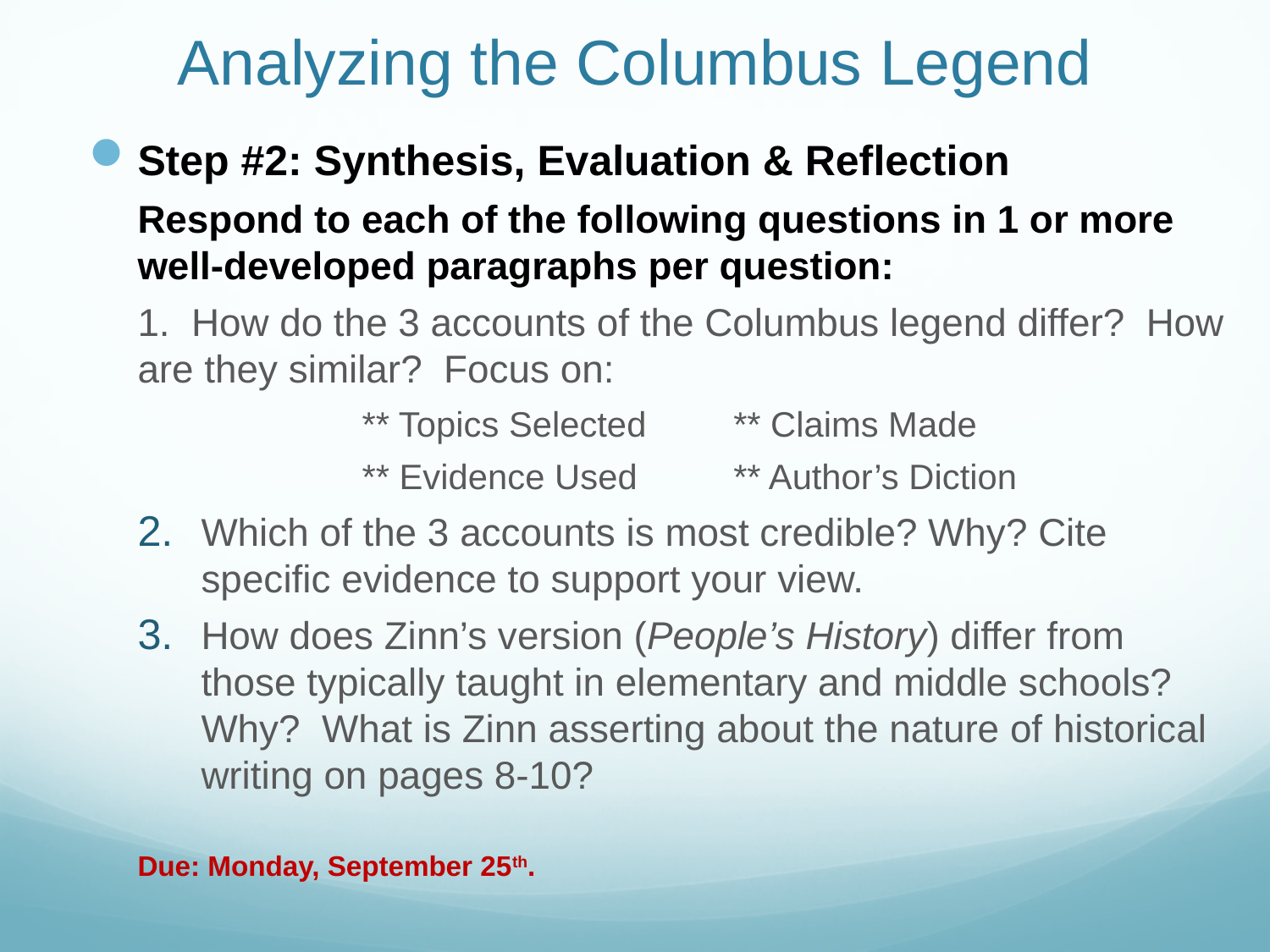

# Analyzing the Columbus Legend
Step #2: Synthesis, Evaluation & Reflection
Respond to each of the following questions in 1 or more well-developed paragraphs per question:
1.  How do the 3 accounts of the Columbus legend differ?  How are they similar?  Focus on:
	      ** Topics Selected	     ** Claims Made
	      ** Evidence Used	     ** Author’s Diction
Which of the 3 accounts is most credible? Why? Cite specific evidence to support your view.
How does Zinn’s version (People’s History) differ from those typically taught in elementary and middle schools?  Why?  What is Zinn asserting about the nature of historical writing on pages 8-10?

Due: Monday, September 25th.